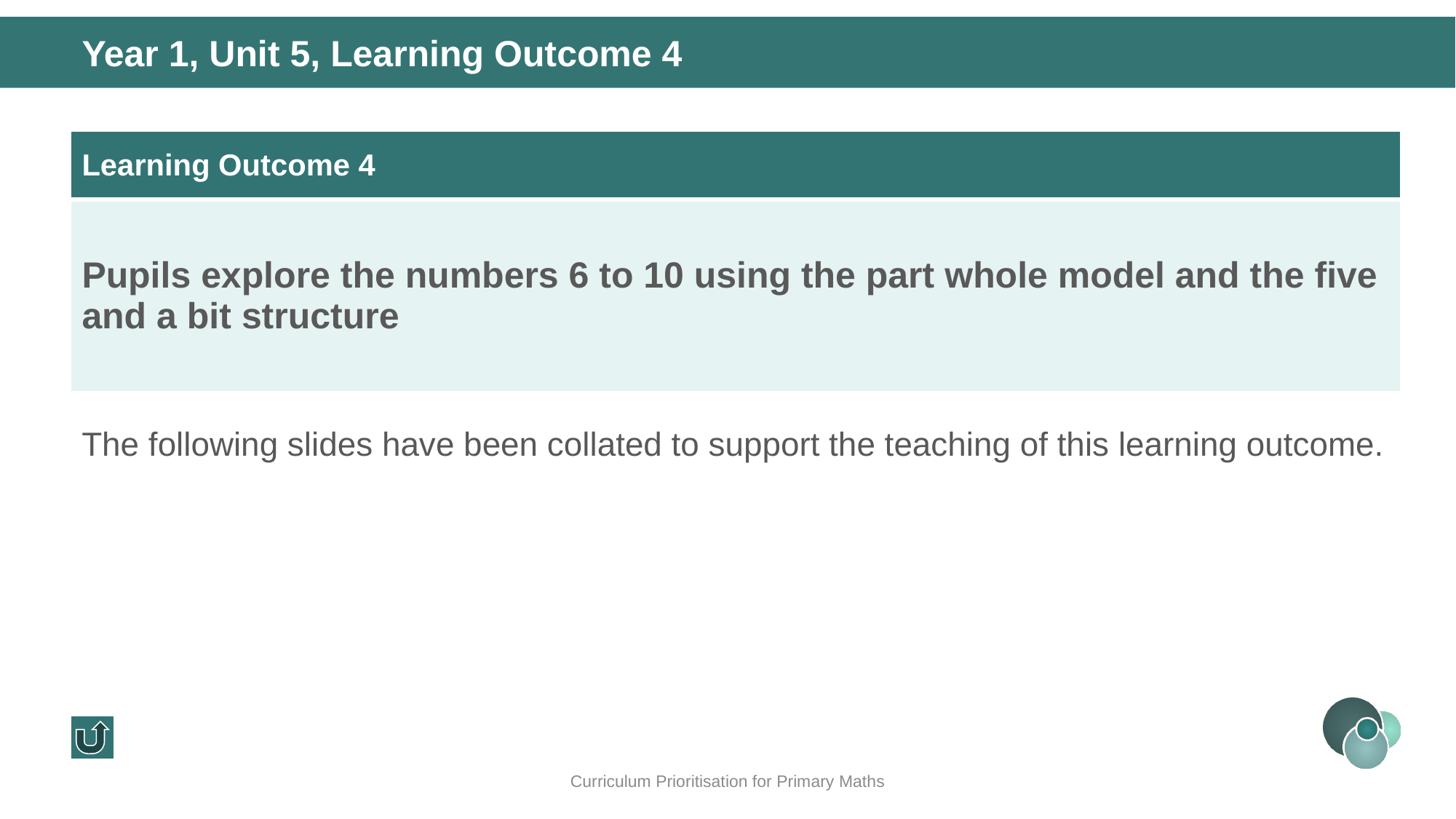

Year 1, Unit 5, Learning Outcome 4
| Learning Outcome 4 |
| --- |
| Pupils explore the numbers 6 to 10 using the part whole model and the five and a bit structure |
The following slides have been collated to support the teaching of this learning outcome.

Curriculum Prioritisation for Primary Maths